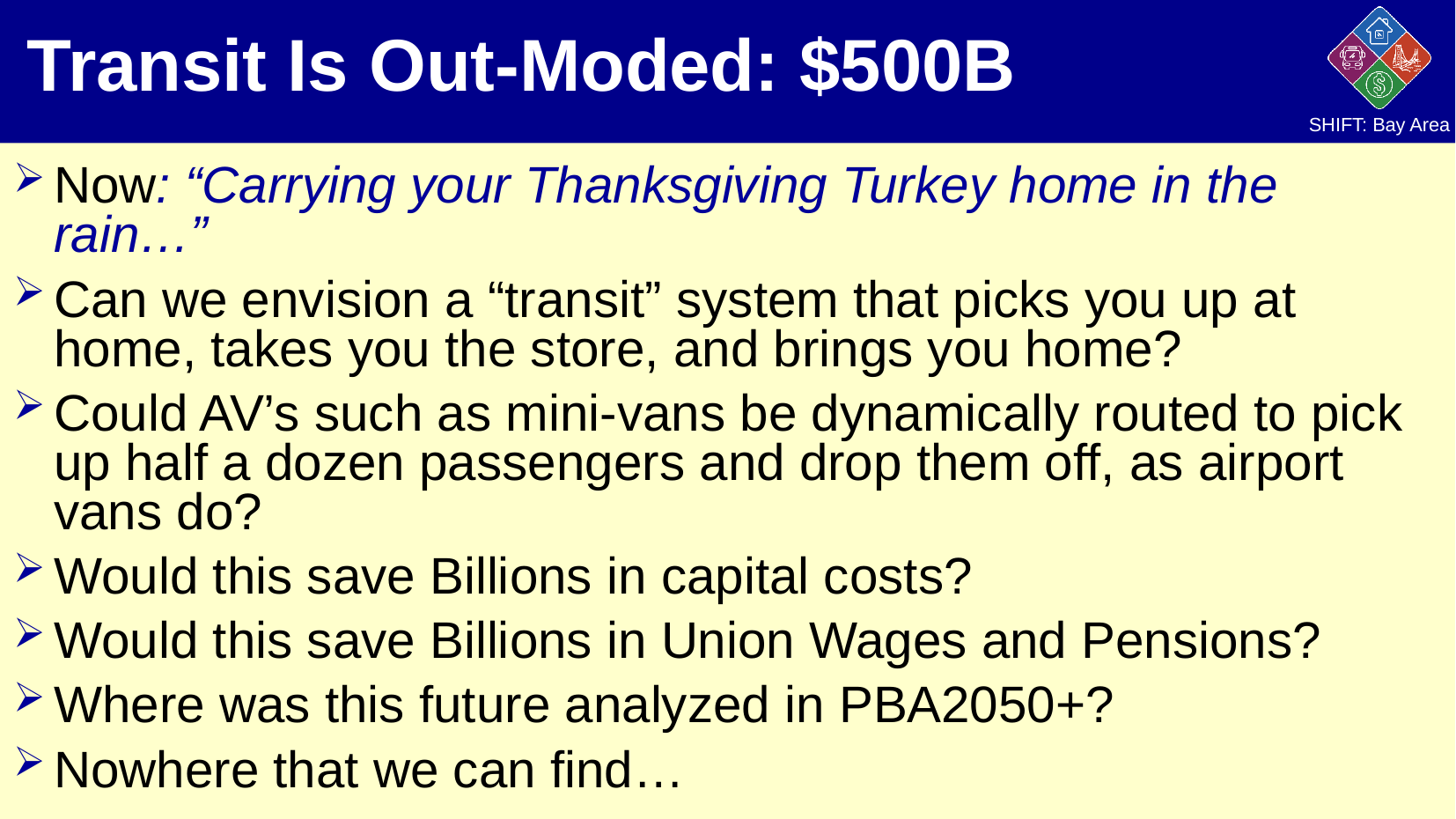

# Transit Is Out-Moded: $500B
Now: “Carrying your Thanksgiving Turkey home in the rain…”
Can we envision a “transit” system that picks you up at home, takes you the store, and brings you home?
Could AV’s such as mini-vans be dynamically routed to pick up half a dozen passengers and drop them off, as airport vans do?
Would this save Billions in capital costs?
Would this save Billions in Union Wages and Pensions?
Where was this future analyzed in PBA2050+?
Nowhere that we can find…